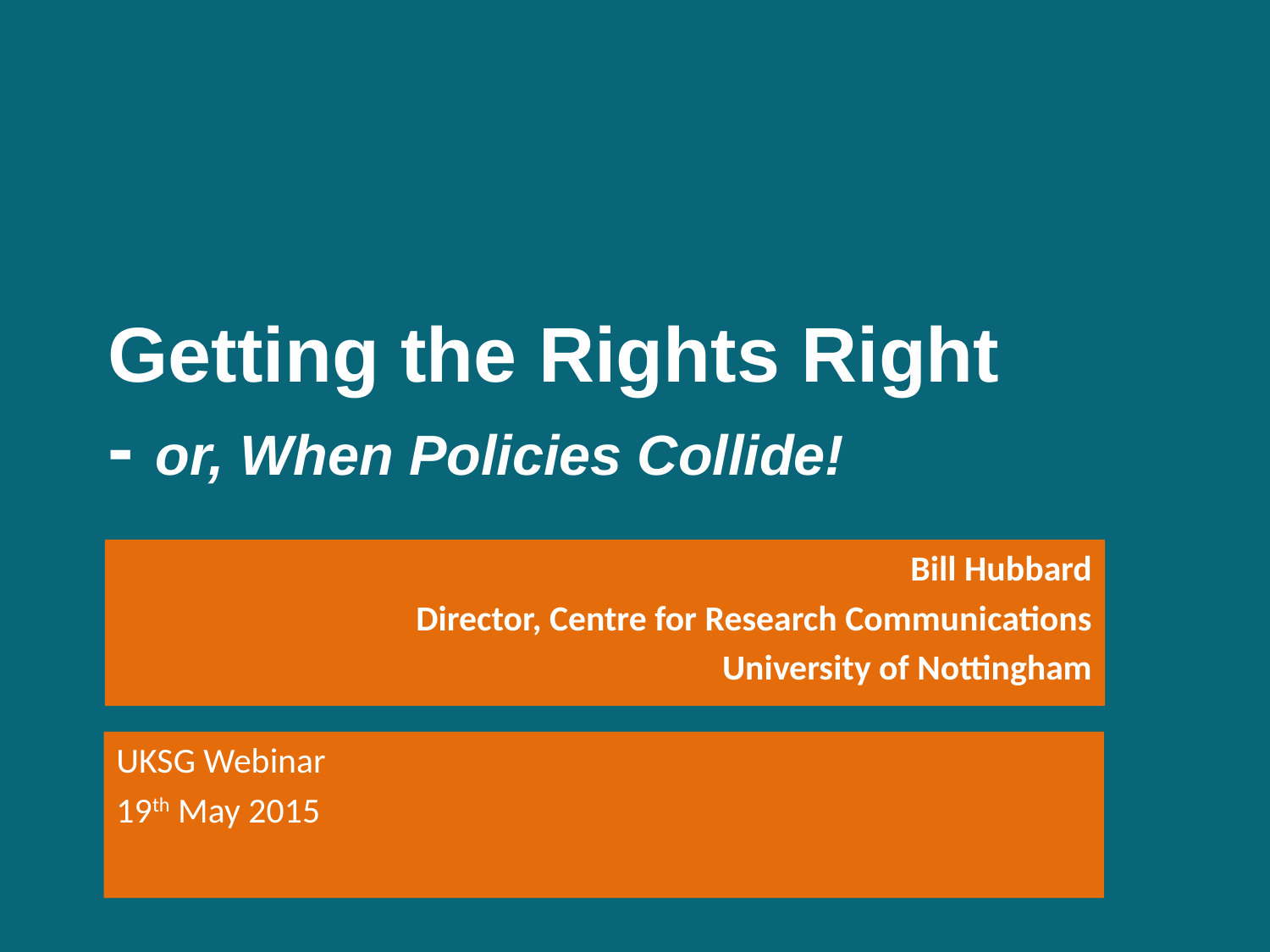

# Getting the Rights Right - or, When Policies Collide!
Bill Hubbard
Director, Centre for Research Communications
University of Nottingham
UKSG Webinar
19th May 2015